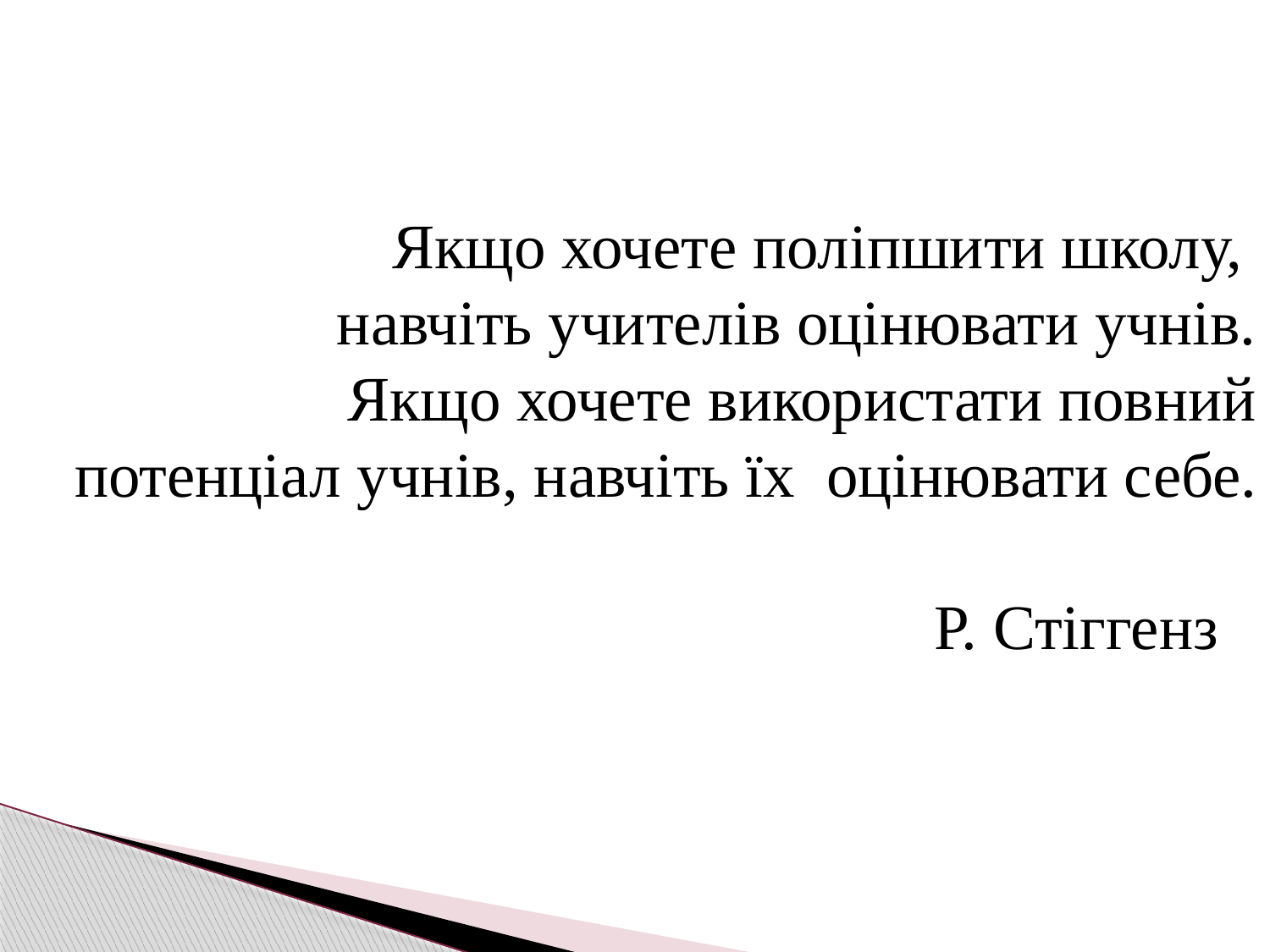

Якщо хочете поліпшити школу,
навчіть учителів оцінювати учнів.
Якщо хочете використати повний
потенціал учнів, навчіть їх  оцінювати себе.
                                                                                       Р. Стіггенз